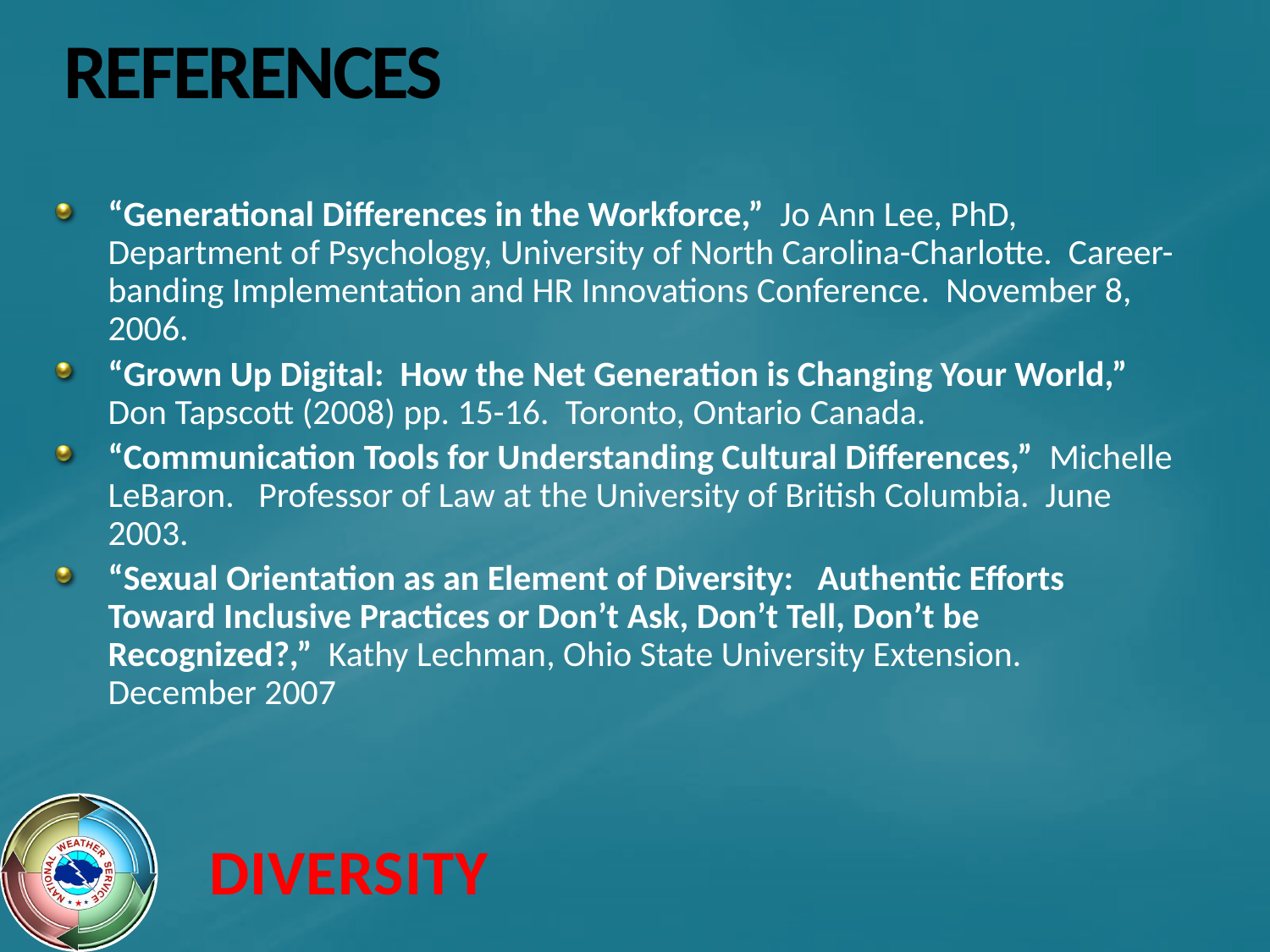

# REFERENCES
“Generational Differences in the Workforce,”  Jo Ann Lee, PhD, Department of Psychology, University of North Carolina-Charlotte.  Career-banding Implementation and HR Innovations Conference.  November 8, 2006.
“Grown Up Digital:  How the Net Generation is Changing Your World,”  Don Tapscott (2008) pp. 15-16.  Toronto, Ontario Canada.
“Communication Tools for Understanding Cultural Differences,”  Michelle LeBaron.   Professor of Law at the University of British Columbia.  June 2003.
“Sexual Orientation as an Element of Diversity:   Authentic Efforts Toward Inclusive Practices or Don’t Ask, Don’t Tell, Don’t be Recognized?,”  Kathy Lechman, Ohio State University Extension.  December 2007